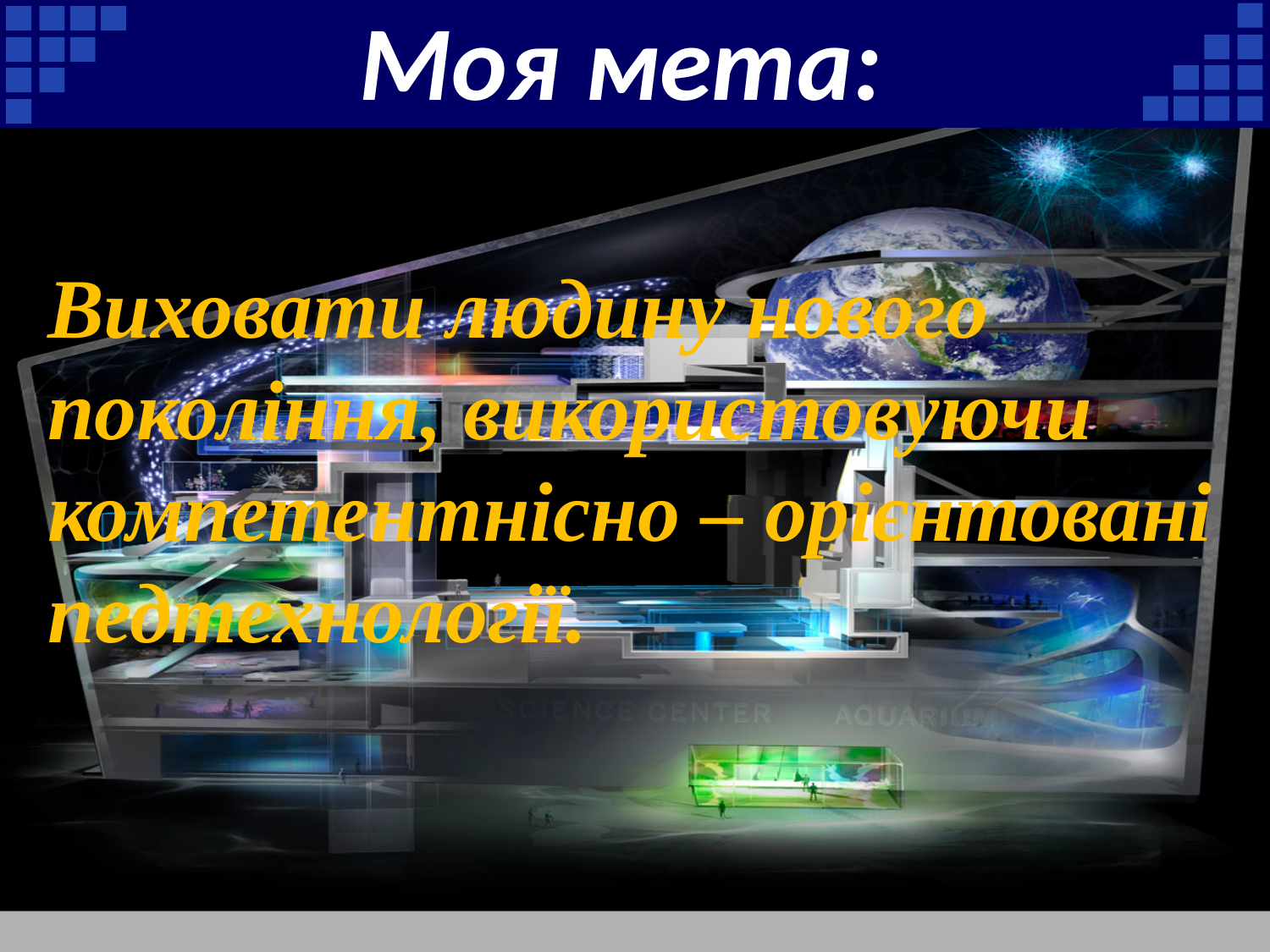

# Моя мета:
Виховати людину нового покоління, використовуючи компетентнісно – орієнтовані педтехнології.